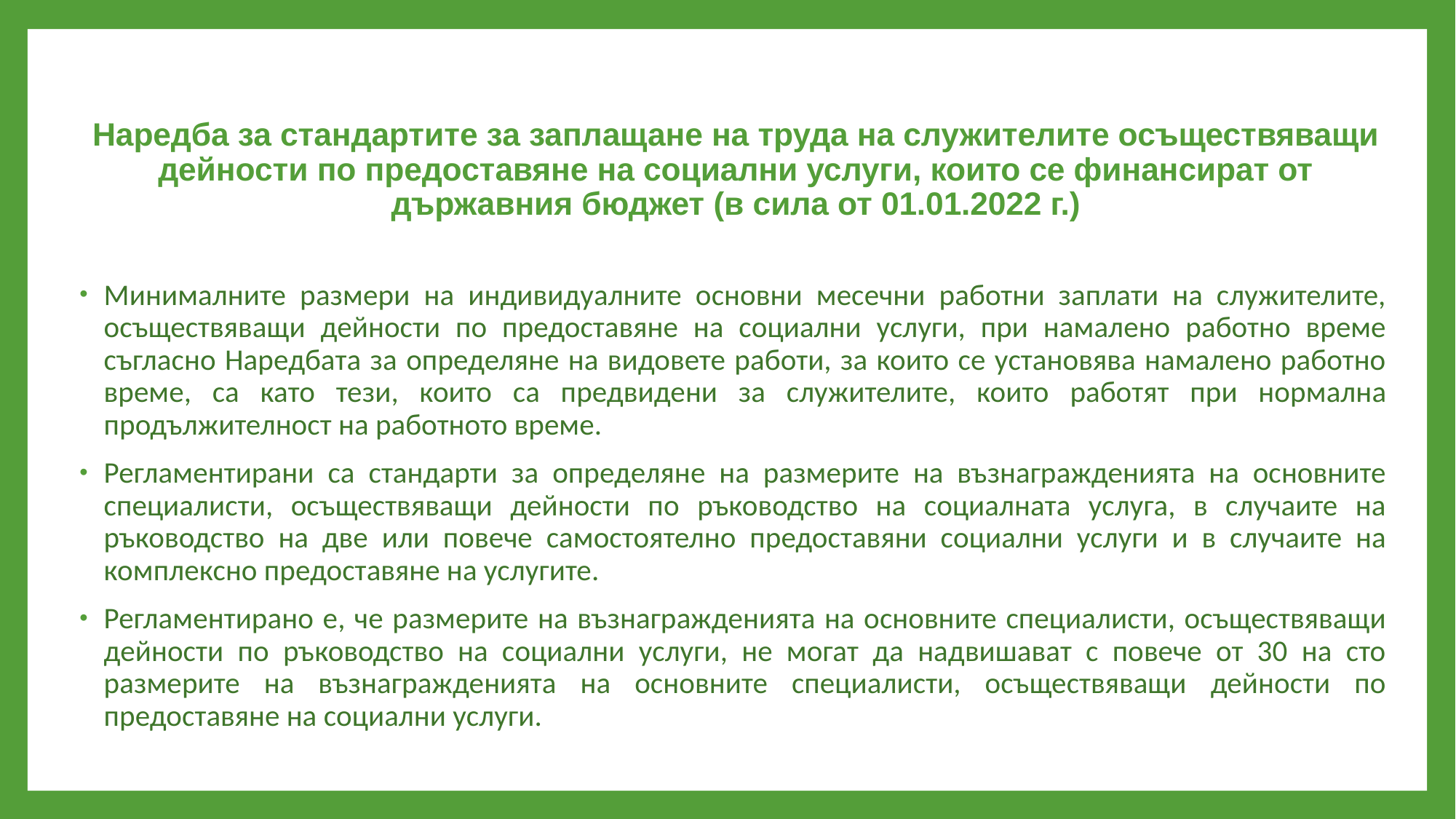

Наредба за стандартите за заплащане на труда на служителите осъществяващи дейности по предоставяне на социални услуги, които се финансират от държавния бюджет (в сила от 01.01.2022 г.)

Минималните размери на индивидуалните основни месечни работни заплати на служителите, осъществяващи дейности по предоставяне на социални услуги, при намалено работно време съгласно Наредбата за определяне на видовете работи, за които се установява намалено работно време, са като тези, които са предвидени за служителите, които работят при нормална продължителност на работното време.
Регламентирани са стандарти за определяне на размерите на възнагражденията на основните специалисти, осъществяващи дейности по ръководство на социалната услуга, в случаите на ръководство на две или повече самостоятелно предоставяни социални услуги и в случаите на комплексно предоставяне на услугите.
Регламентирано е, че размерите на възнагражденията на основните специалисти, осъществяващи дейности по ръководство на социални услуги, не могат да надвишават с повече от 30 на сто размерите на възнагражденията на основните специалисти, осъществяващи дейности по предоставяне на социални услуги.